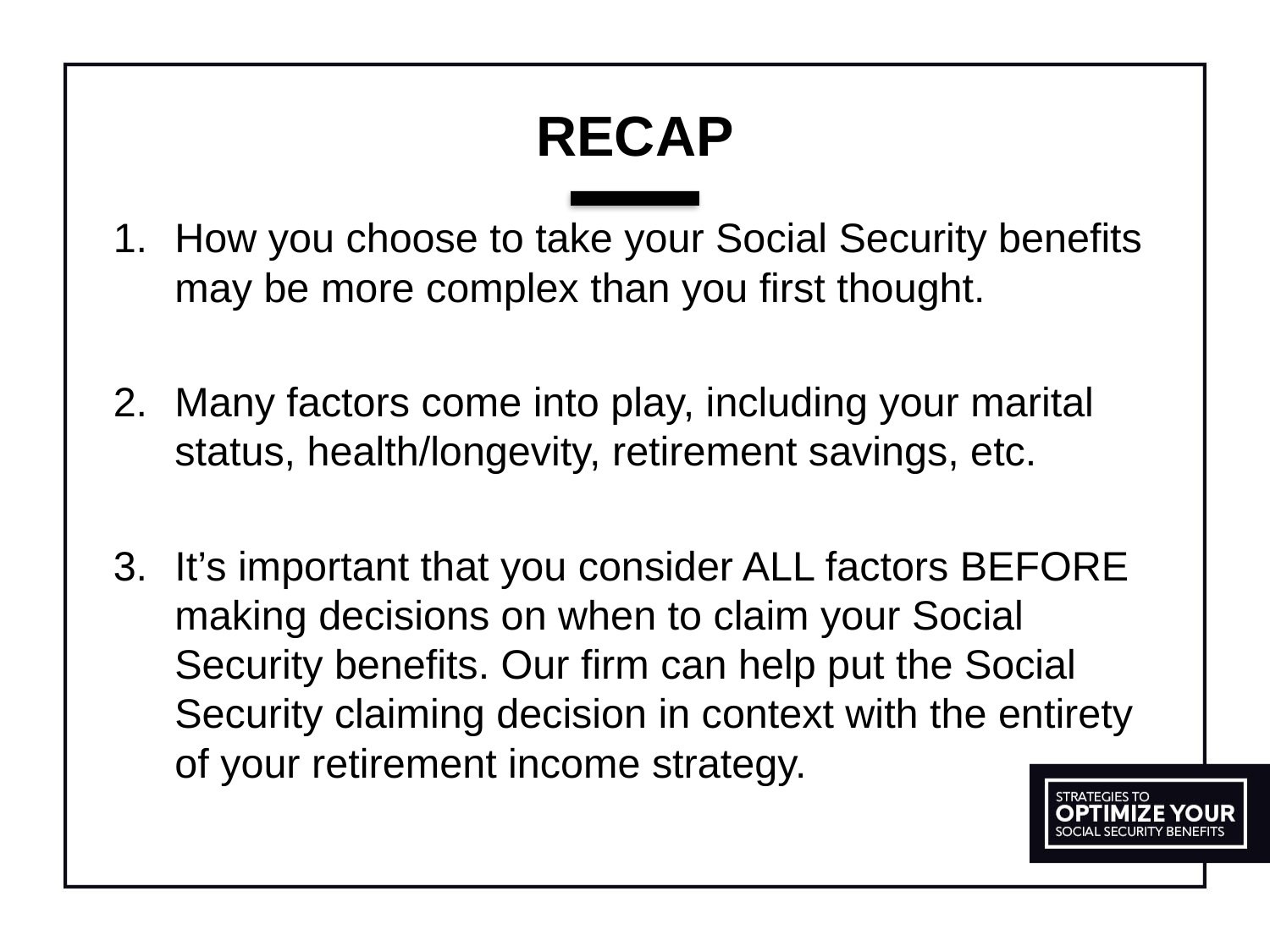

# RECAP

How you choose to take your Social Security benefits may be more complex than you first thought.

Many factors come into play, including your marital status, health/longevity, retirement savings, etc.

It’s important that you consider ALL factors BEFORE making decisions on when to claim your Social Security benefits. Our firm can help put the Social Security claiming decision in context with the entirety of your retirement income strategy.